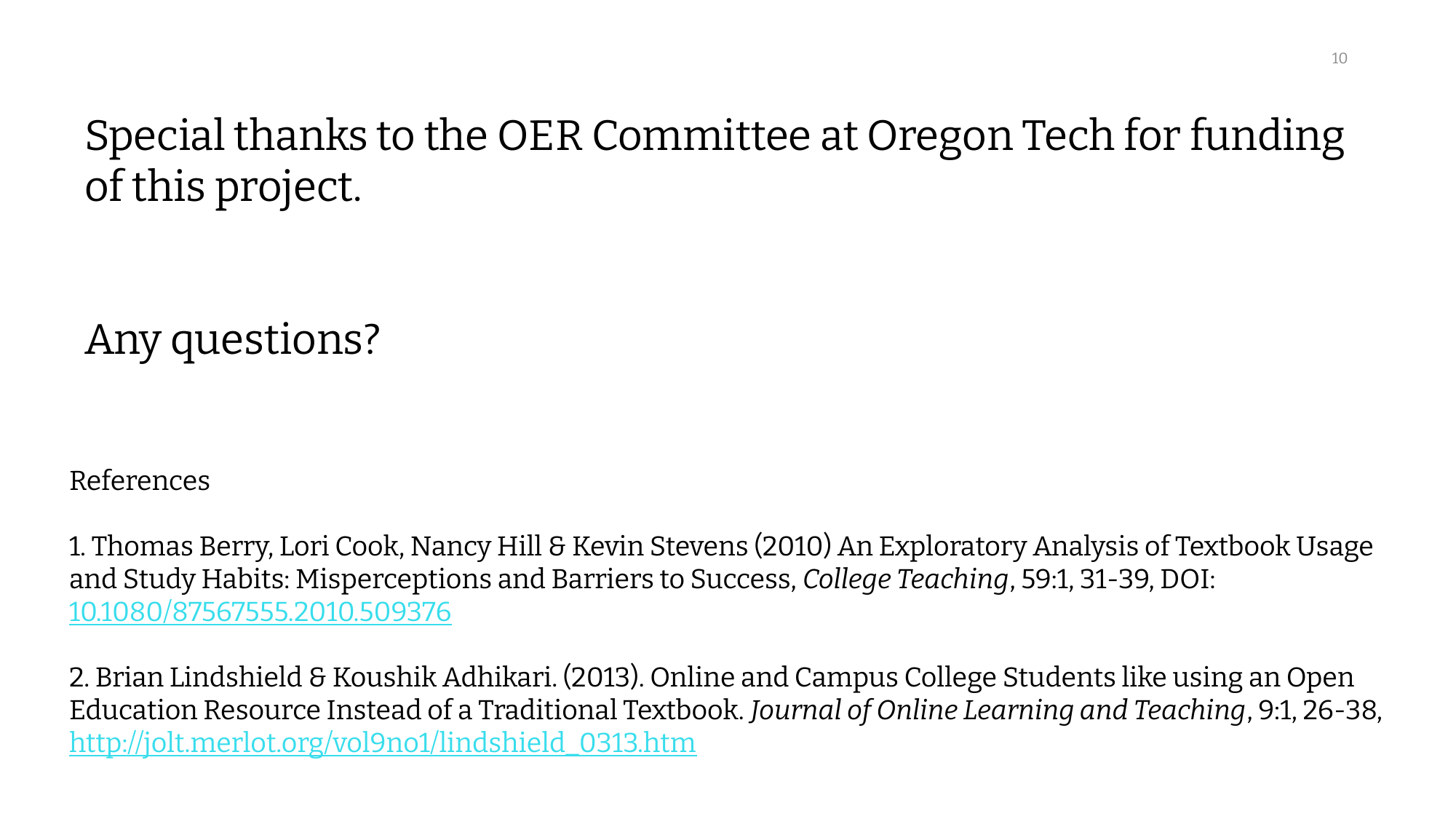

10
Special thanks to the OER Committee at Oregon Tech for funding of this project.

Any questions?
References

1. Thomas Berry, Lori Cook, Nancy Hill & Kevin Stevens (2010) An Exploratory Analysis of Textbook Usage and Study Habits: Misperceptions and Barriers to Success, College Teaching, 59:1, 31-39, DOI: 10.1080/87567555.2010.509376

2. Brian Lindshield & Koushik Adhikari. (2013). Online and Campus College Students like using an Open Education Resource Instead of a Traditional Textbook. Journal of Online Learning and Teaching, 9:1, 26-38, http://jolt.merlot.org/vol9no1/lindshield_0313.htm